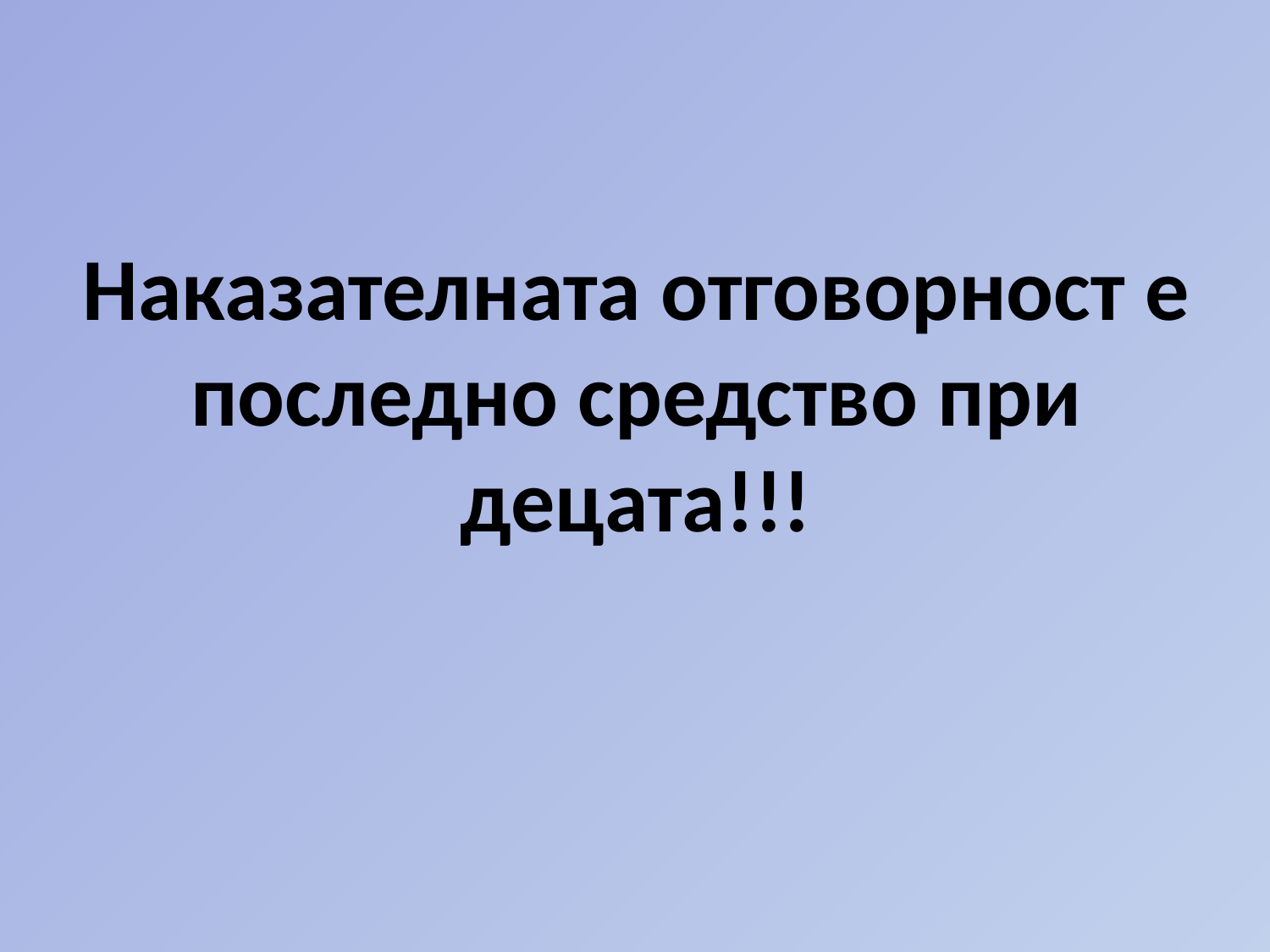

Наказателната отговорност е последно средство при децата!!!